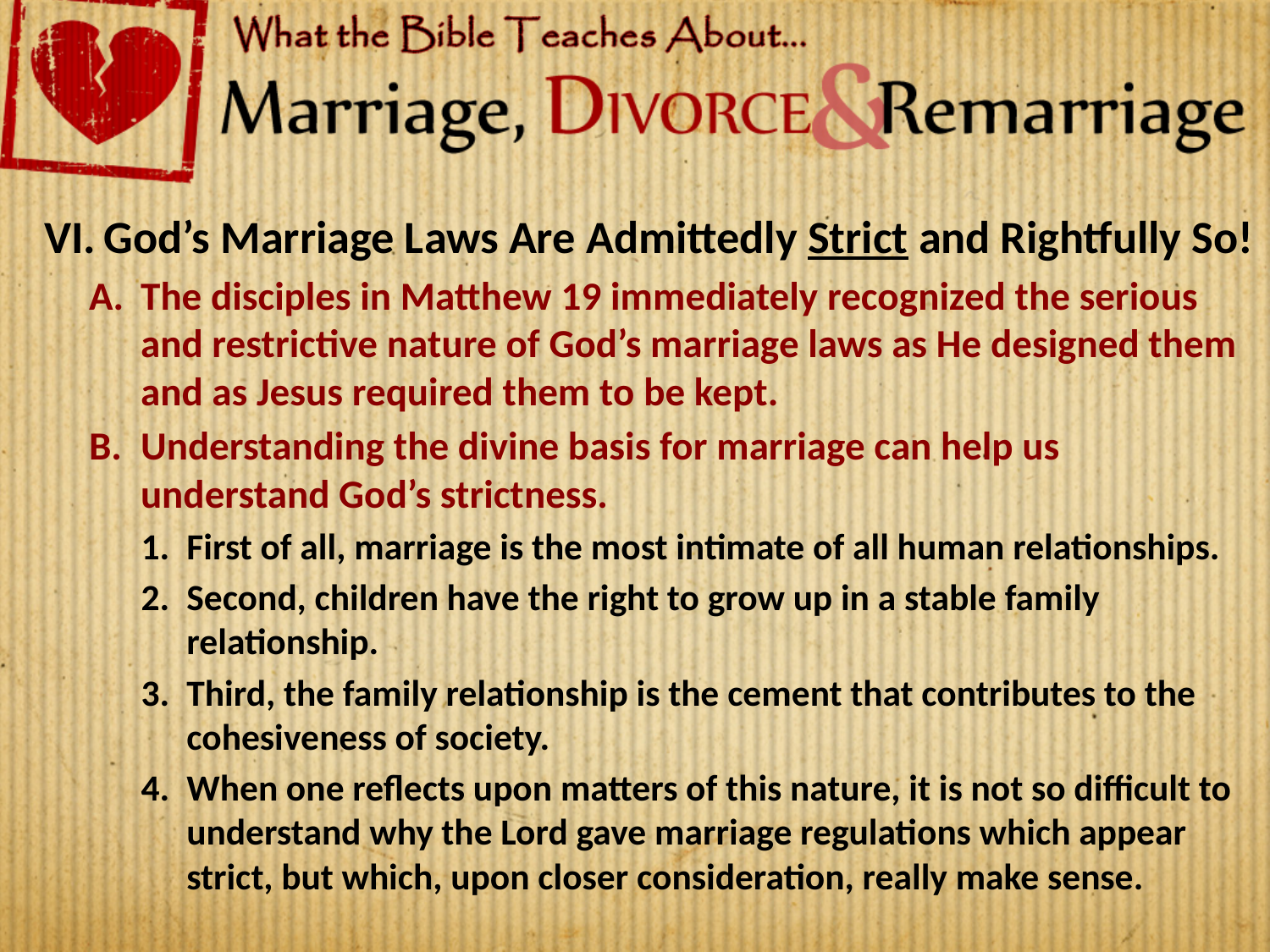

God’s Marriage Laws Are Admittedly Strict and Rightfully So!
The disciples in Matthew 19 immediately recognized the serious and restrictive nature of God’s marriage laws as He designed them and as Jesus required them to be kept.
Understanding the divine basis for marriage can help us understand God’s strictness.
First of all, marriage is the most intimate of all human relationships.
Second, children have the right to grow up in a stable family relationship.
Third, the family relationship is the cement that contributes to the cohesiveness of society.
When one reflects upon matters of this nature, it is not so difficult to understand why the Lord gave marriage regulations which appear strict, but which, upon closer consideration, really make sense.